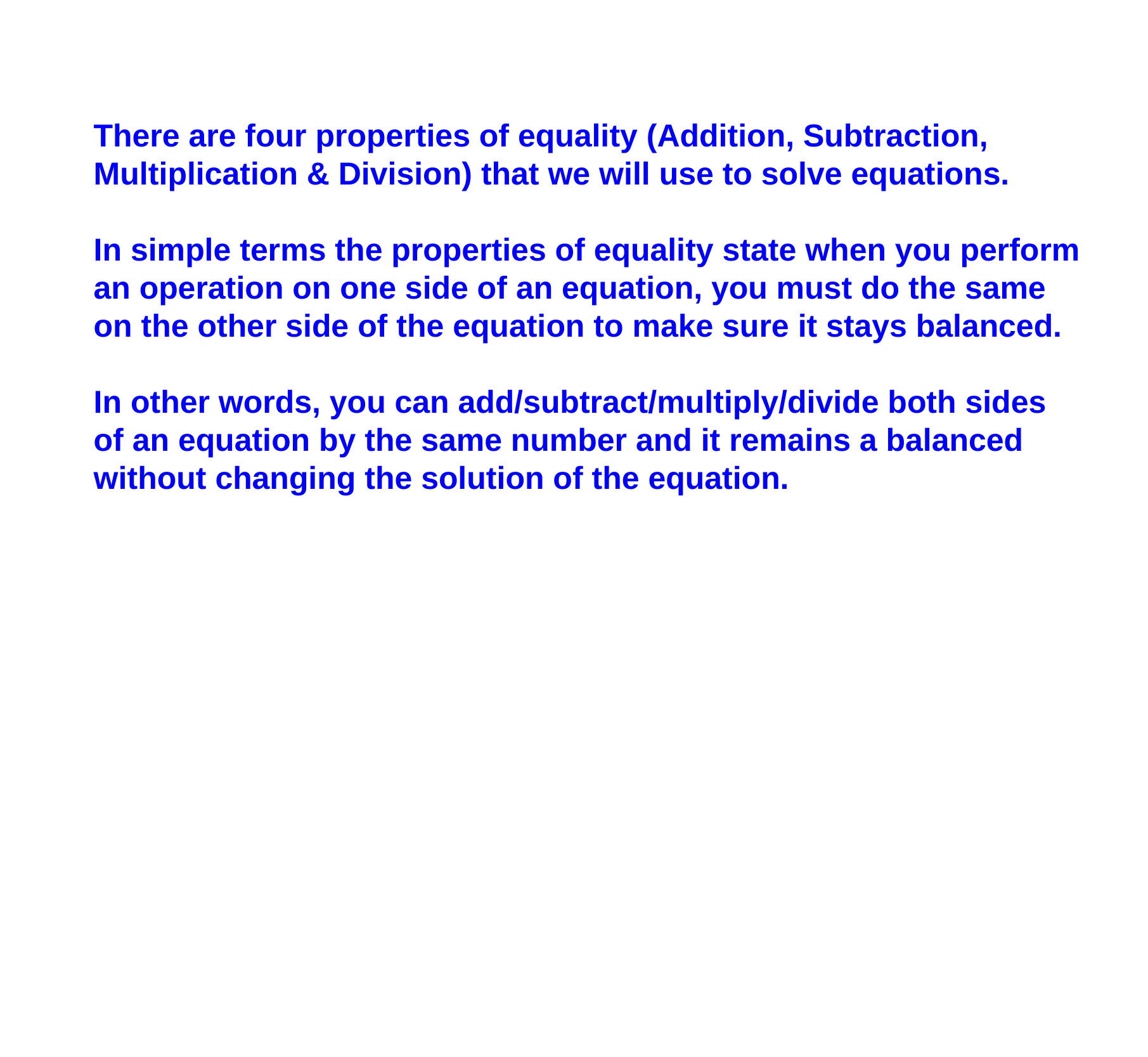

There are four properties of equality (Addition, Subtraction, Multiplication & Division) that we will use to solve equations.

In simple terms the properties of equality state when you perform
an operation on one side of an equation, you must do the same
on the other side of the equation to make sure it stays balanced.

In other words, you can add/subtract/multiply/divide both sides
of an equation by the same number and it remains a balanced
without changing the solution of the equation.